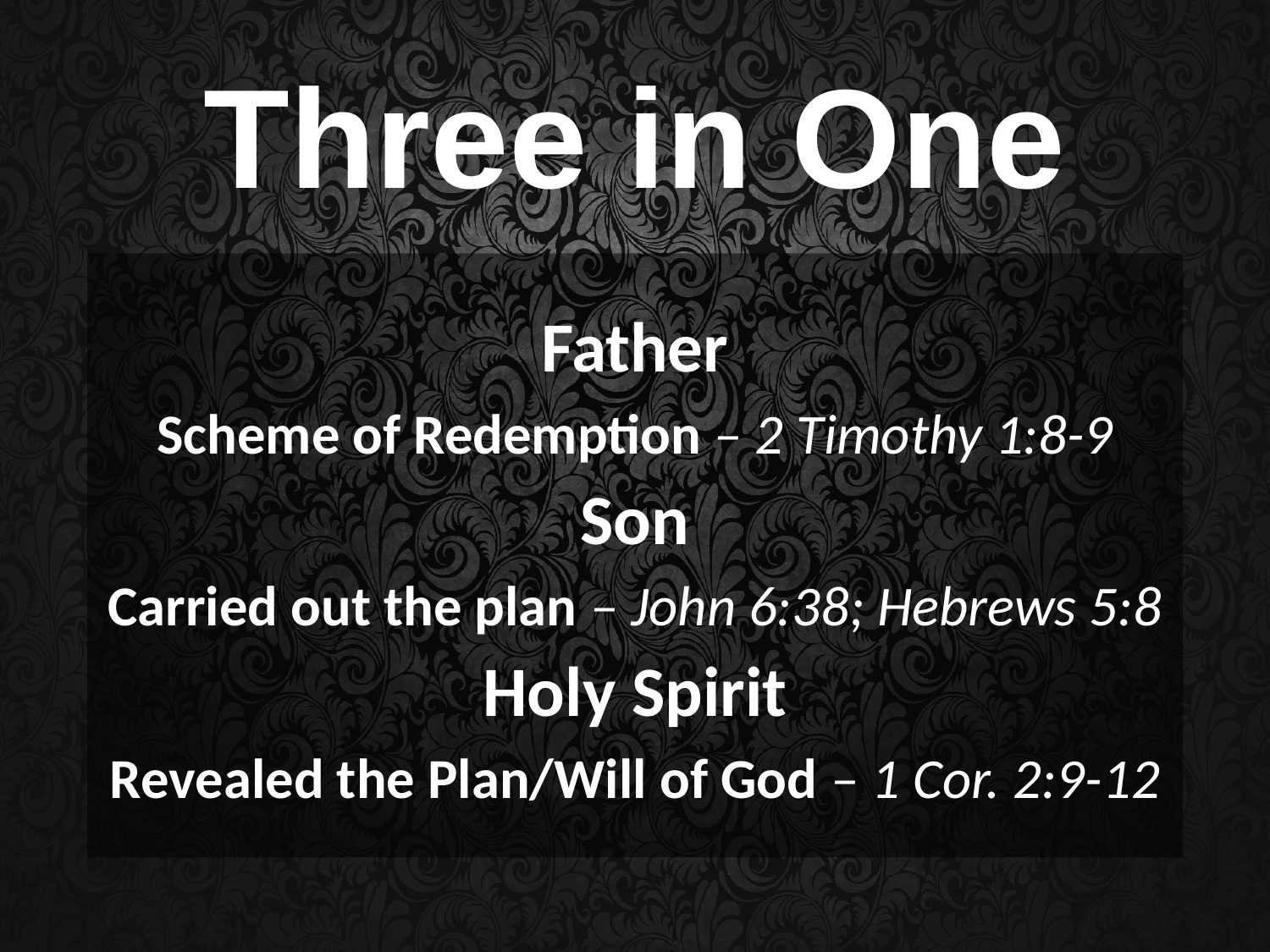

# Three in One

Father
Scheme of Redemption – 2 Timothy 1:8-9
Son
Carried out the plan – John 6:38; Hebrews 5:8
Holy Spirit
Revealed the Plan/Will of God – 1 Cor. 2:9-12